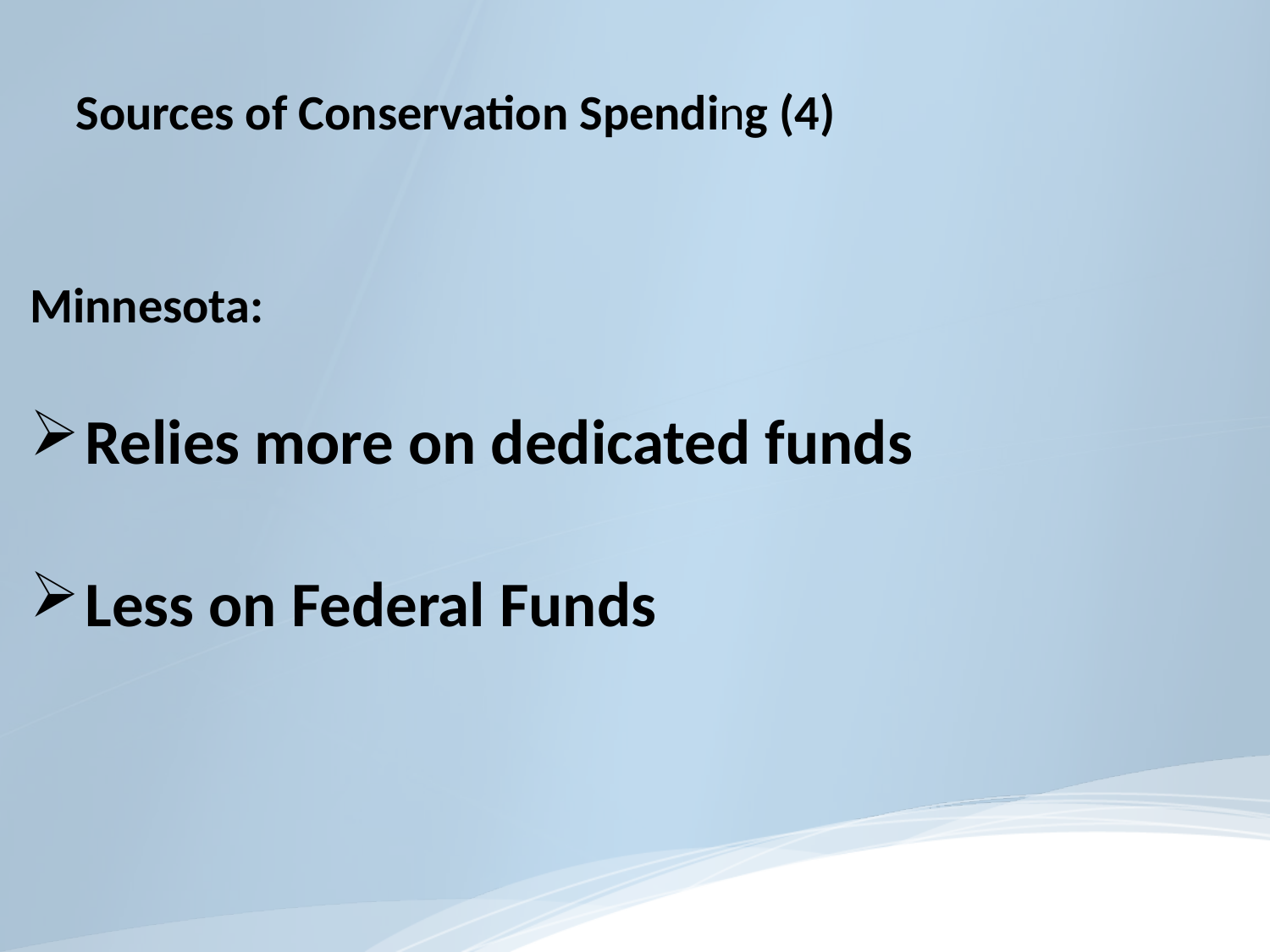

#
Sources of Conservation Spending (4)

Minnesota:

Relies more on dedicated funds

Less on Federal Funds